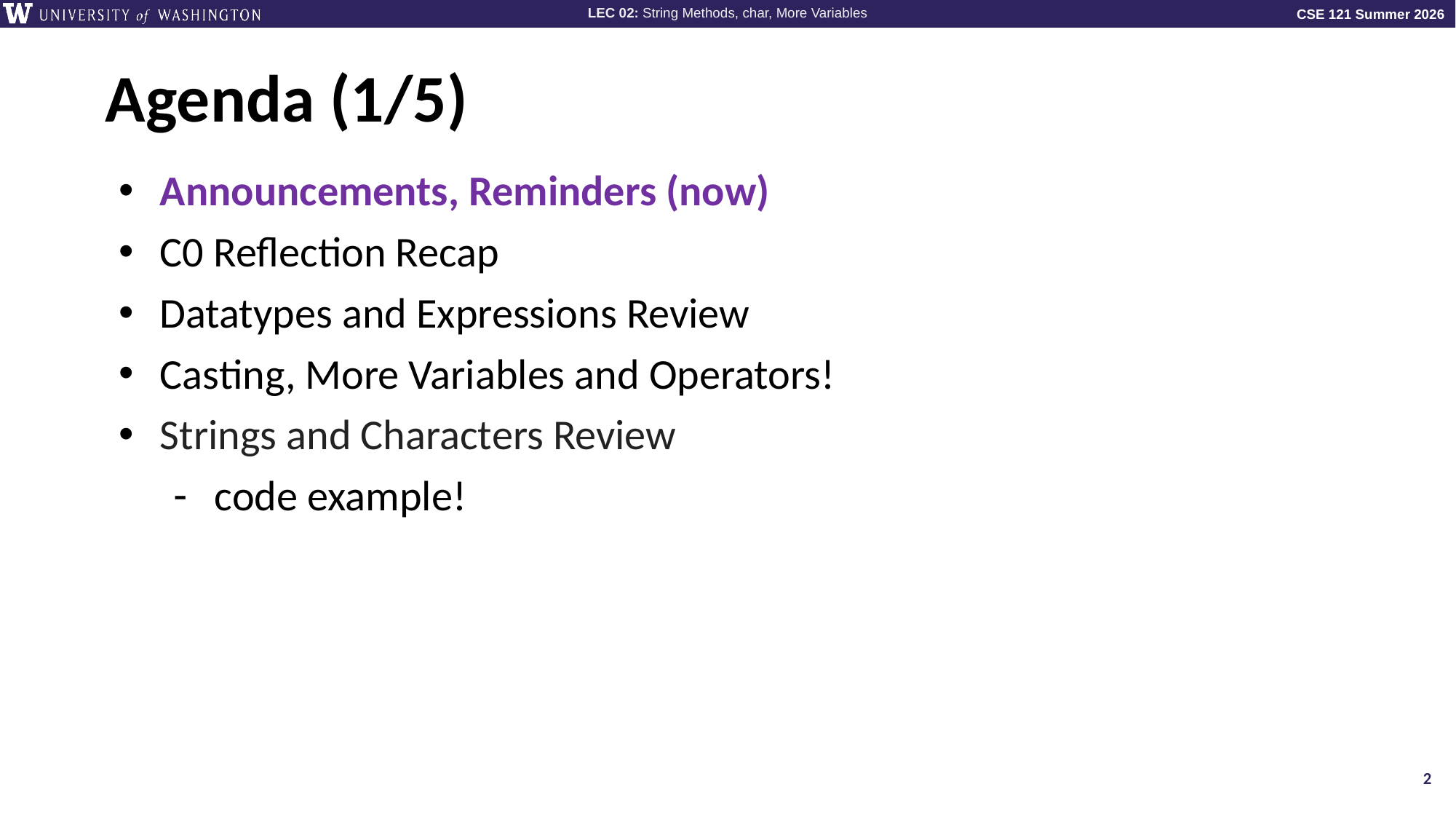

# Agenda (1/5)
Announcements, Reminders (now)
C0 Reflection Recap
Datatypes and Expressions Review
Casting, More Variables and Operators!
Strings and Characters Review
code example!

2